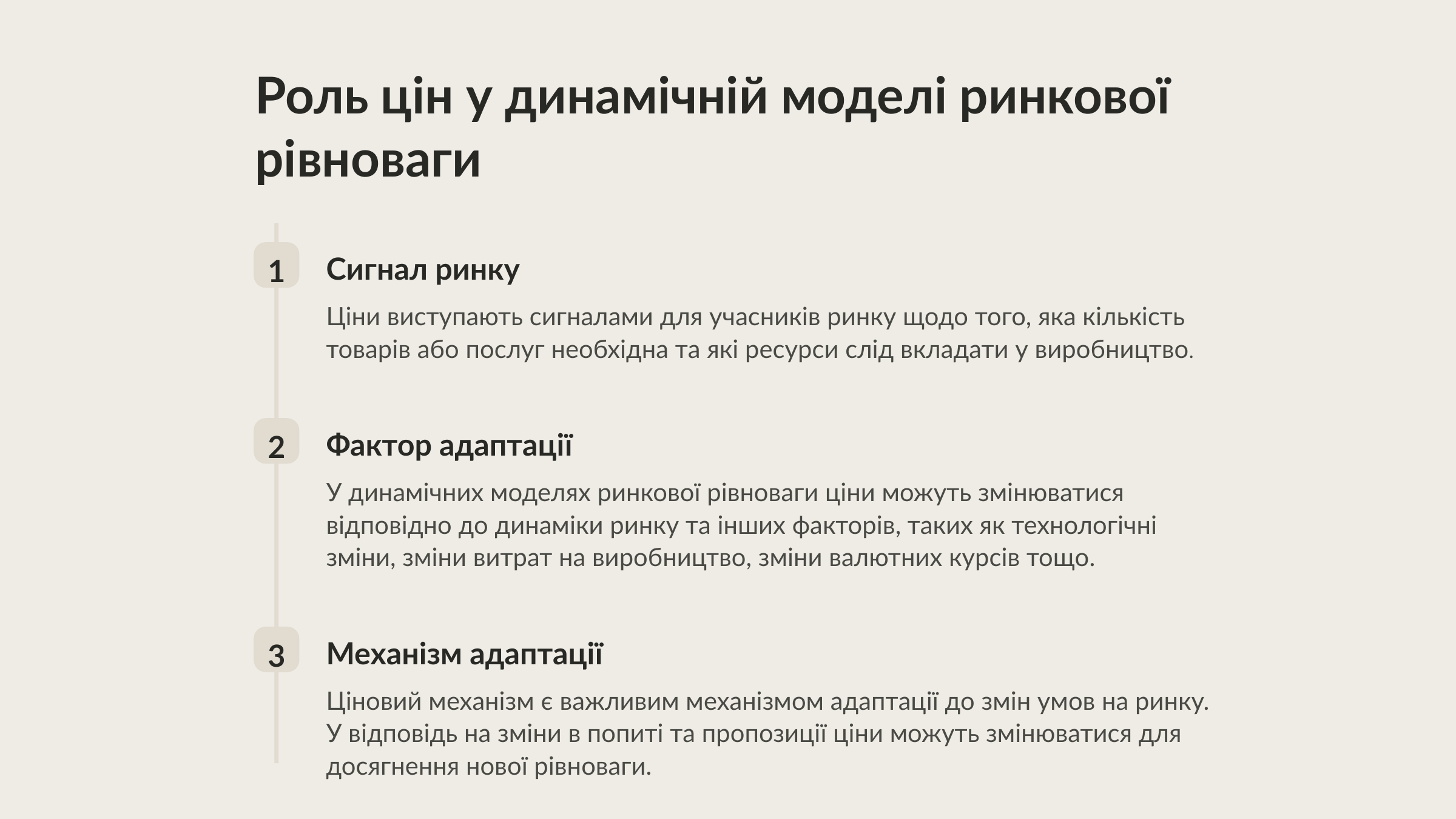

Роль цін у динамічній моделі ринкової рівноваги

Сигнал ринку
1
Ціни виступають сигналами для учасників ринку щодо того, яка кількість товарів або послуг необхідна та які ресурси слід вкладати у виробництво.

Фактор адаптації
2
У динамічних моделях ринкової рівноваги ціни можуть змінюватися відповідно до динаміки ринку та інших факторів, таких як технологічні зміни, зміни витрат на виробництво, зміни валютних курсів тощо.

Механізм адаптації
3
Ціновий механізм є важливим механізмом адаптації до змін умов на ринку. У відповідь на зміни в попиті та пропозиції ціни можуть змінюватися для досягнення нової рівноваги.